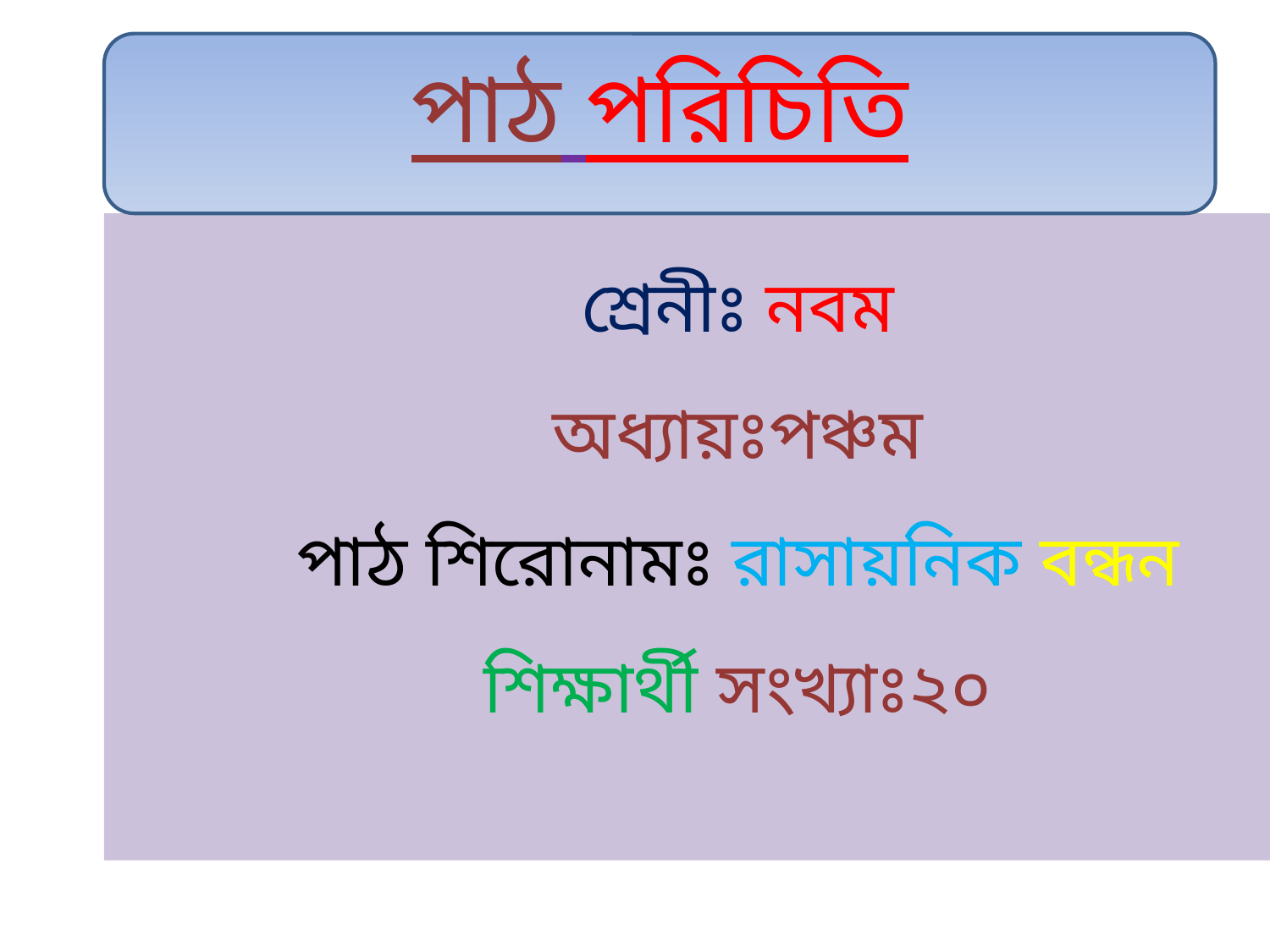

পাঠ পরিচিতি

শ্রেনীঃ নবম
অধ্যায়ঃপঞ্চম
পাঠ শিরোনামঃ রাসায়নিক বন্ধন
শিক্ষার্থী সংখ্যাঃ২০